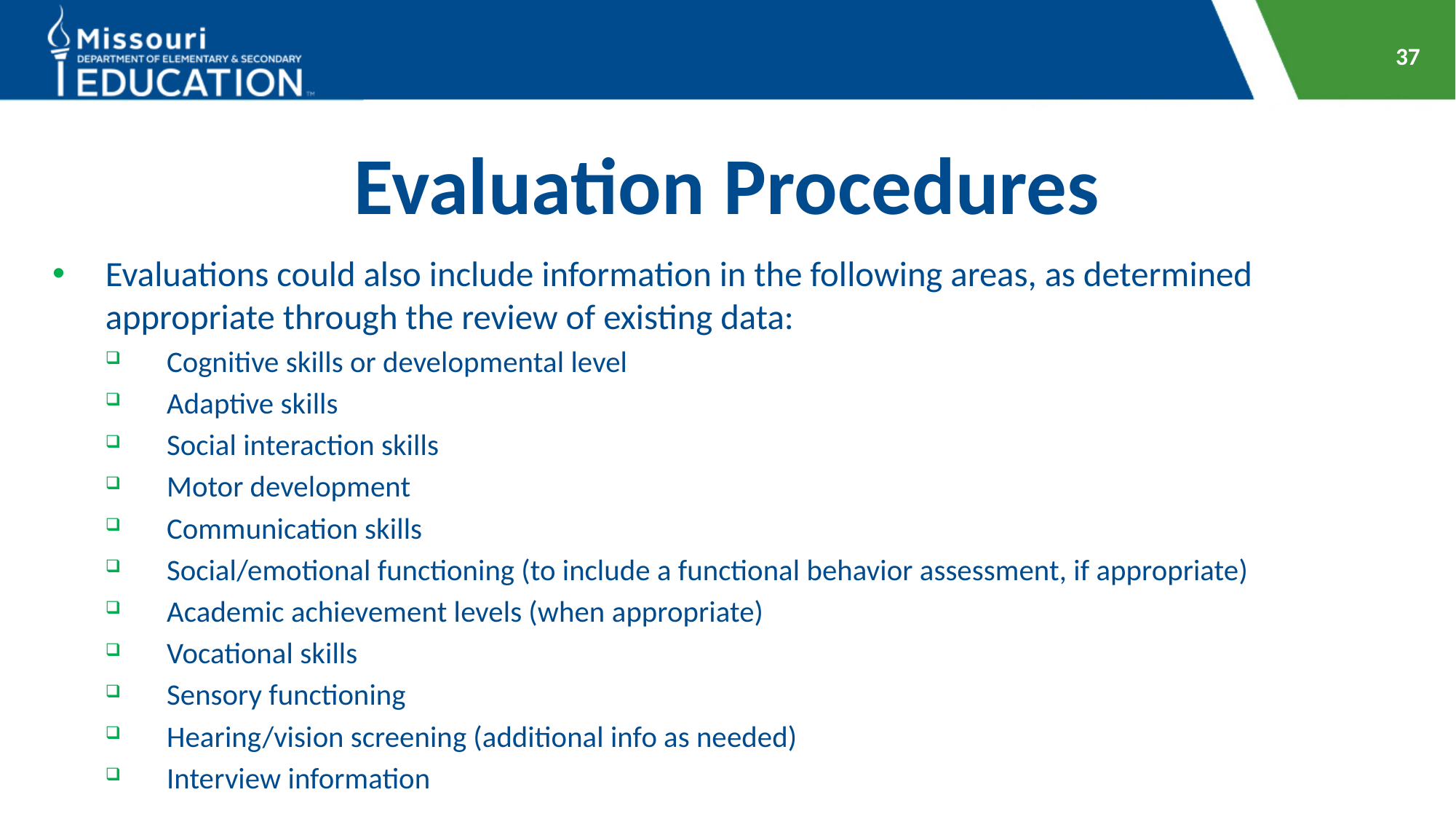

37
# Evaluation Procedures
Evaluations could also include information in the following areas, as determined appropriate through the review of existing data:
Cognitive skills or developmental level
Adaptive skills
Social interaction skills
Motor development
Communication skills
Social/emotional functioning (to include a functional behavior assessment, if appropriate)
Academic achievement levels (when appropriate)
Vocational skills
Sensory functioning
Hearing/vision screening (additional info as needed)
Interview information